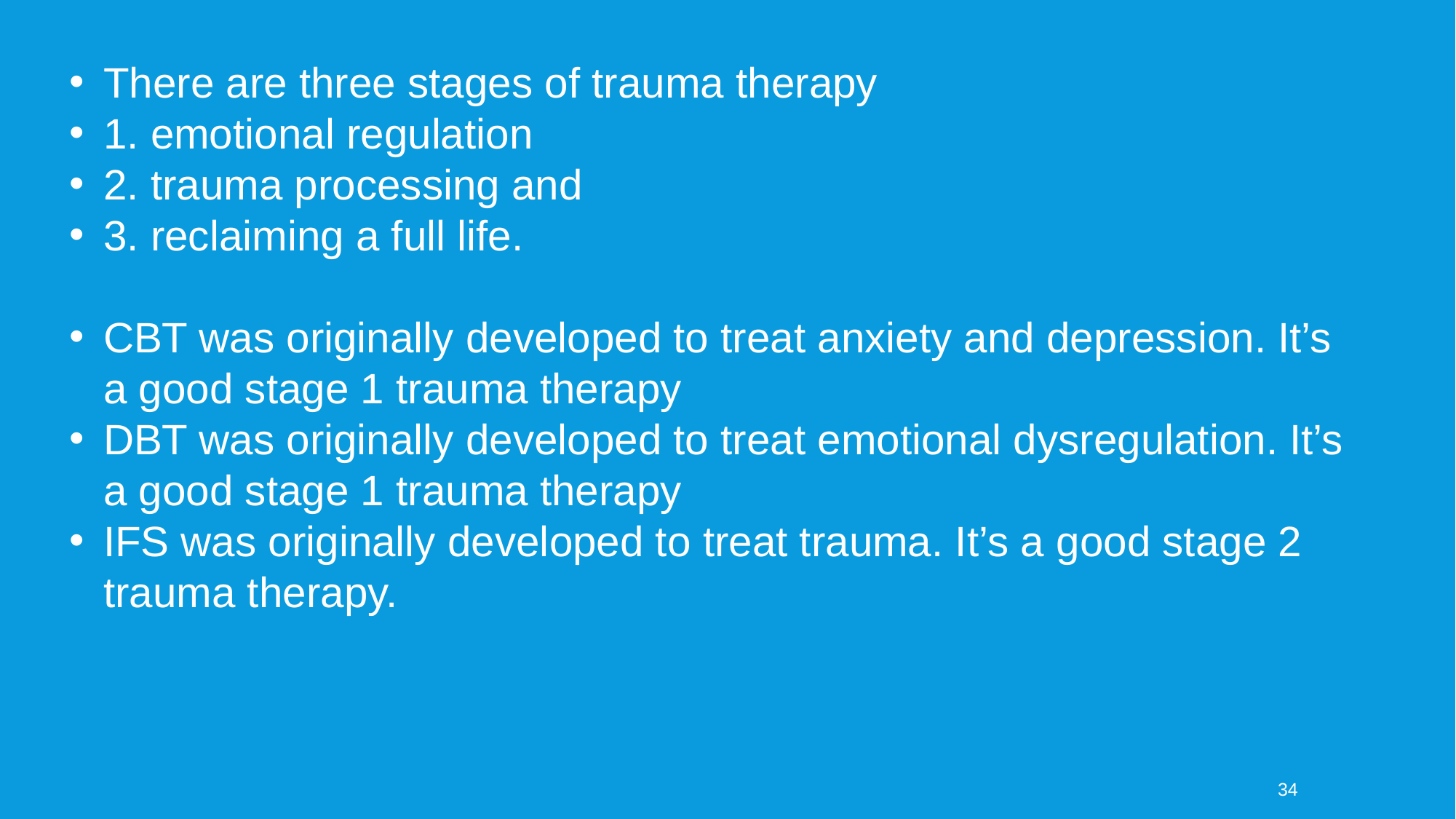

There are three stages of trauma therapy
1. emotional regulation
2. trauma processing and
3. reclaiming a full life.

CBT was originally developed to treat anxiety and depression. It’s a good stage 1 trauma therapy
DBT was originally developed to treat emotional dysregulation. It’s a good stage 1 trauma therapy
IFS was originally developed to treat trauma. It’s a good stage 2 trauma therapy.
34